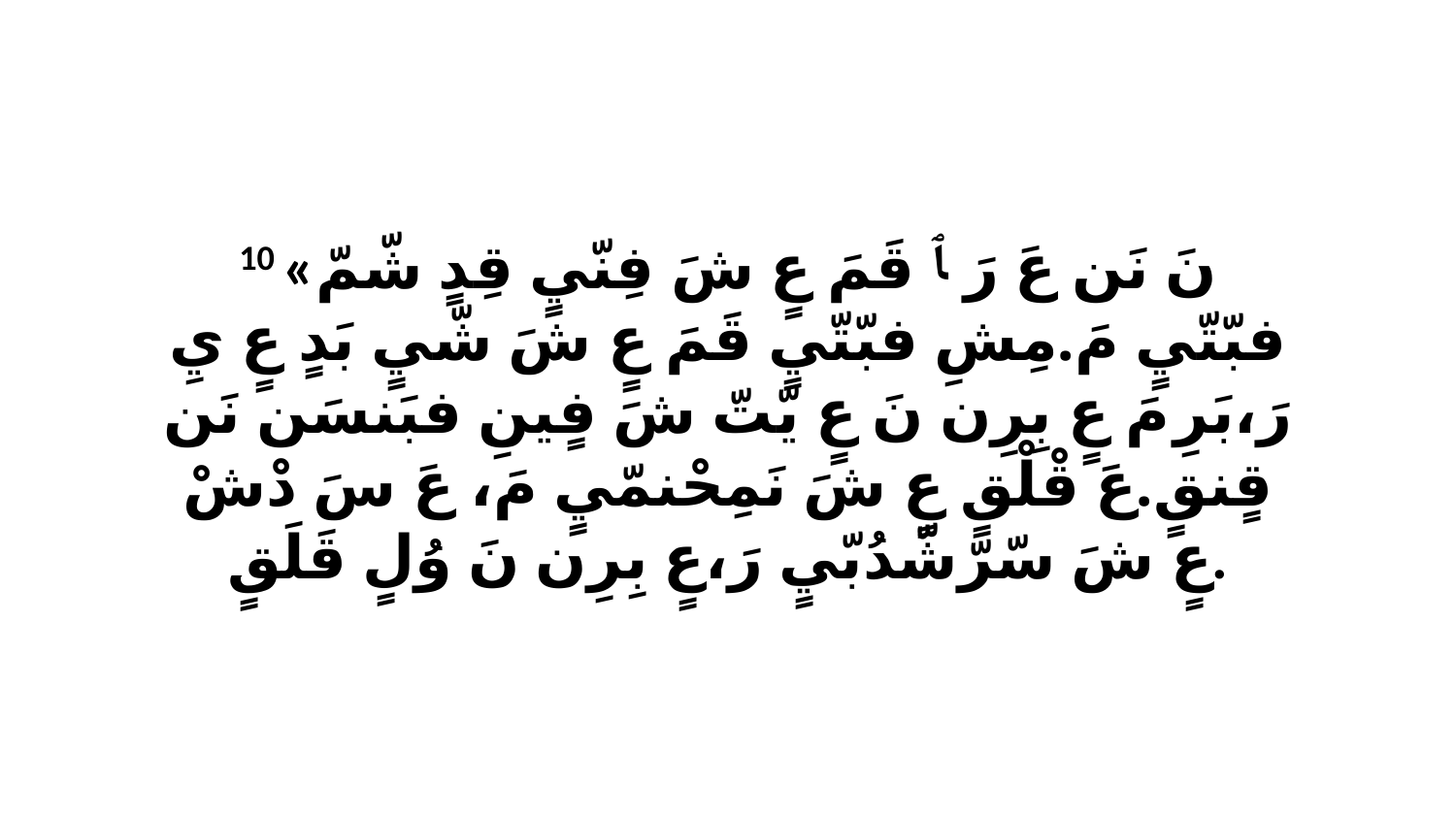

10 «نَ نَن عَ رَ ﭑ قَمَ عٍ شَ فِنّيٍ قِدٍ شّمّ فبّتّيٍ مَ.مِشِ فبّتّيٍ قَمَ عٍ شَ شّيٍ بَدٍ عٍ يِ رَ،بَرِ مَ عٍ بِرِن نَ عٍ يّتّ شَ فٍينِ فبَنسَن نَن قٍنقٍ.عَ قْلْقٍ عٍ شَ نَمِحْنمّيٍ مَ، عَ سَ دْشْ عٍ شَ سّرّشّدُبّيٍ رَ،عٍ بِرِن نَ وُلٍ قَلَقٍ.